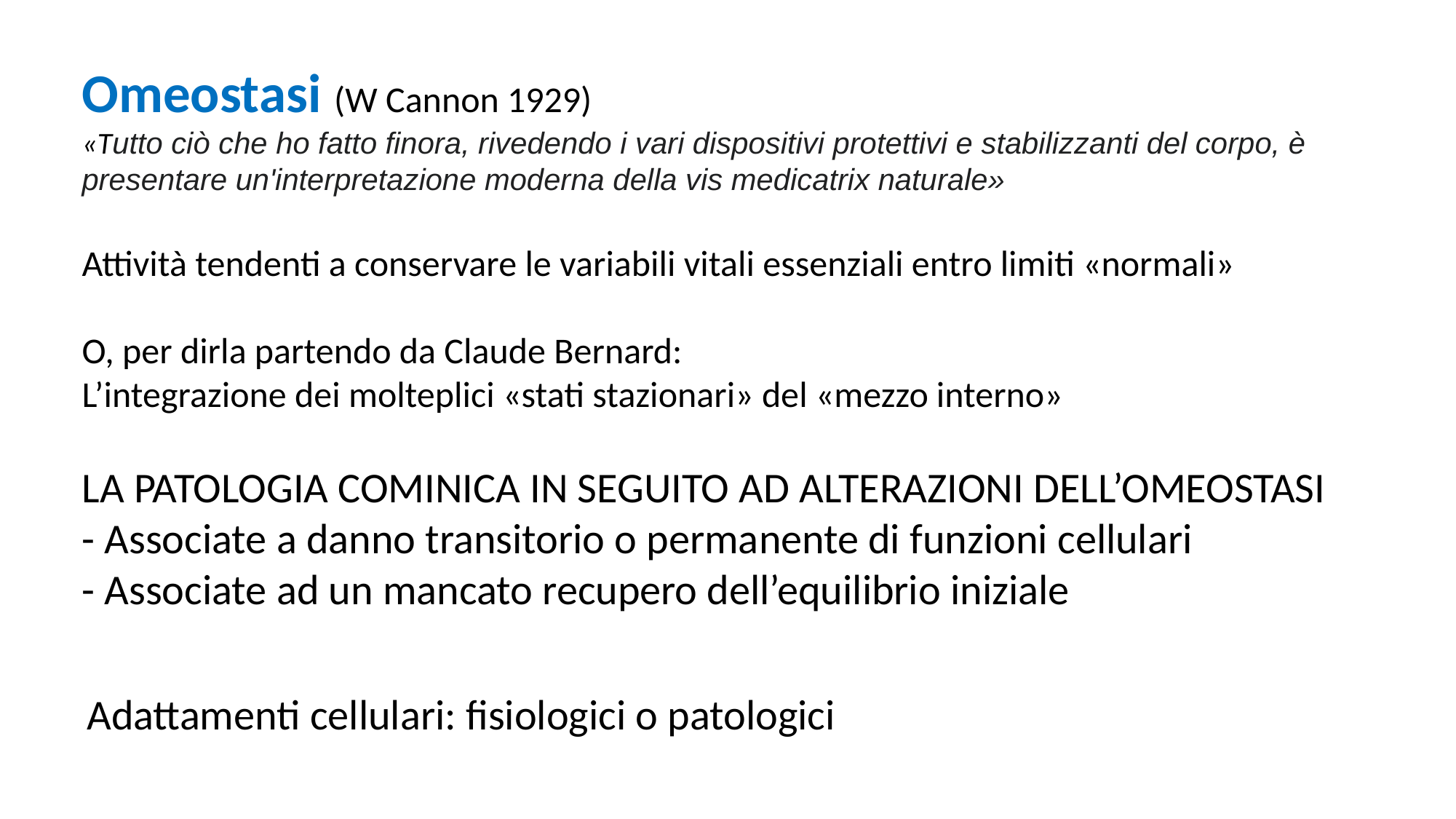

Omeostasi (W Cannon 1929)
«Tutto ciò che ho fatto finora, rivedendo i vari dispositivi protettivi e stabilizzanti del corpo, è presentare un'interpretazione moderna della vis medicatrix naturale»

Attività tendenti a conservare le variabili vitali essenziali entro limiti «normali»

O, per dirla partendo da Claude Bernard:
L’integrazione dei molteplici «stati stazionari» del «mezzo interno»
LA PATOLOGIA COMINICA IN SEGUITO AD ALTERAZIONI DELL’OMEOSTASI
- Associate a danno transitorio o permanente di funzioni cellulari
- Associate ad un mancato recupero dell’equilibrio iniziale
Adattamenti cellulari: fisiologici o patologici